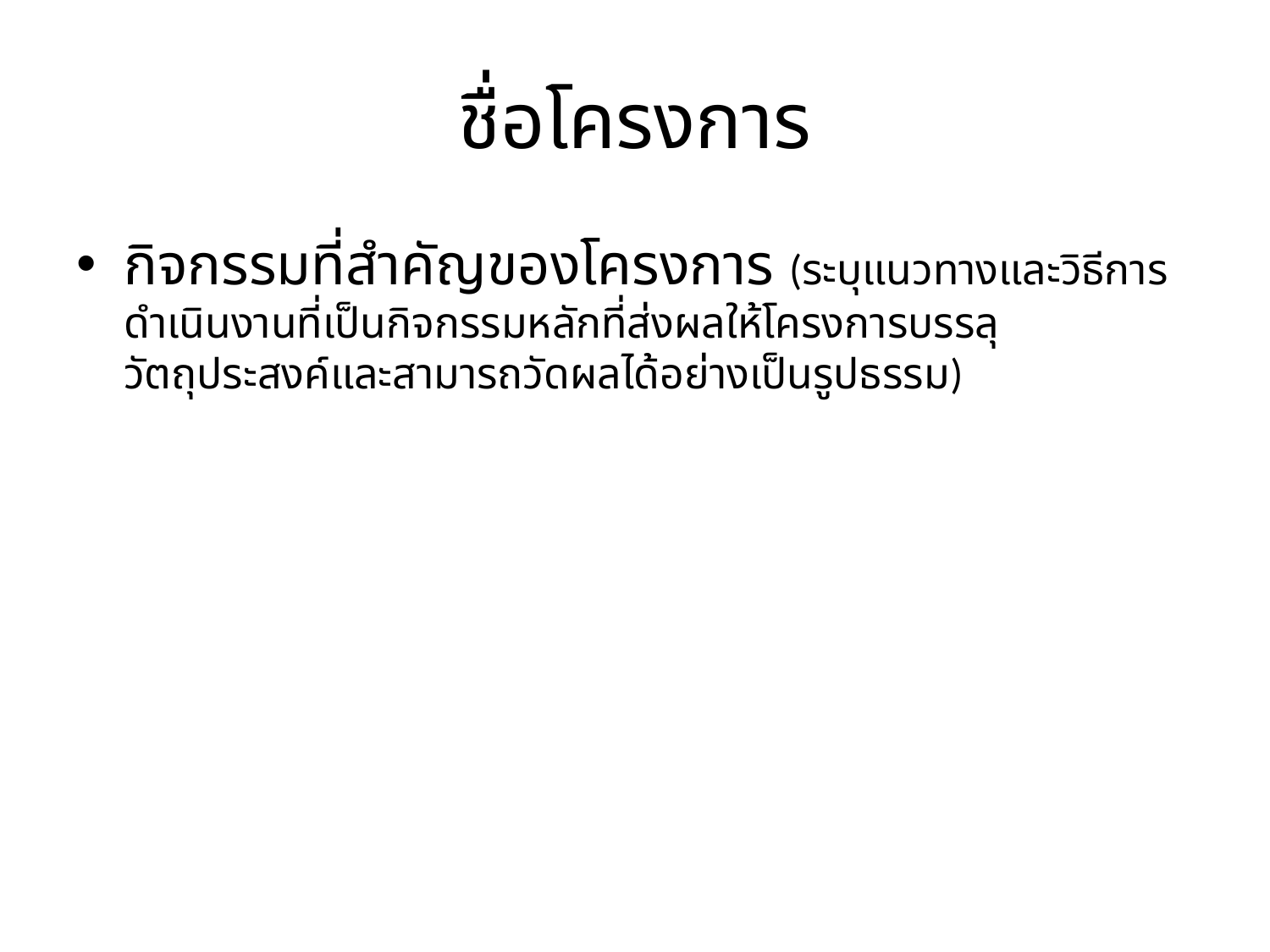

# ชื่อโครงการ
กิจกรรมที่สำคัญของโครงการ (ระบุแนวทางและวิธีการดำเนินงานที่เป็นกิจกรรมหลักที่ส่งผลให้โครงการบรรลุวัตถุประสงค์และสามารถวัดผลได้อย่างเป็นรูปธรรม)